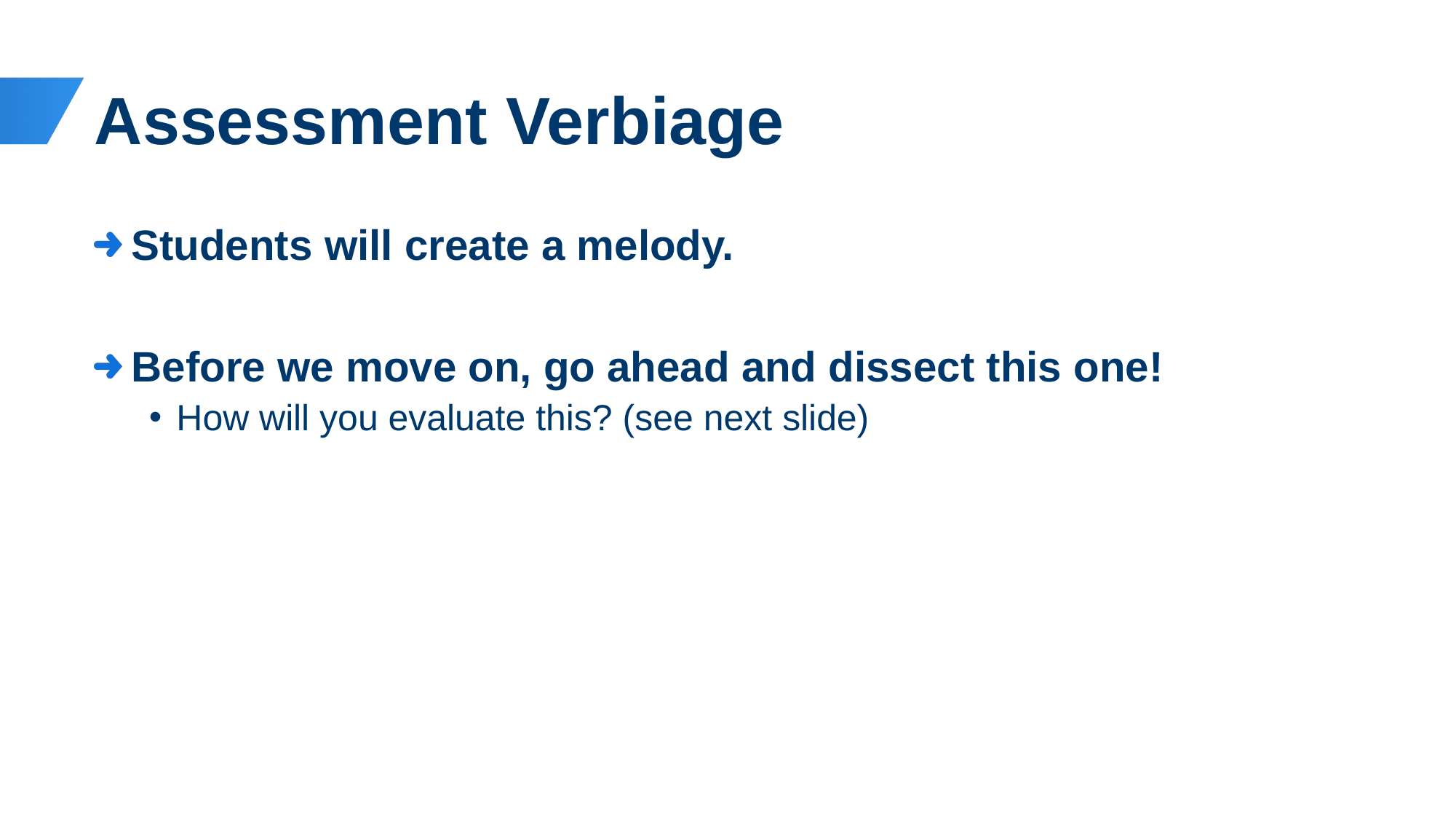

# Assessment Verbiage
Students will create a melody.

Before we move on, go ahead and dissect this one!
How will you evaluate this? (see next slide)